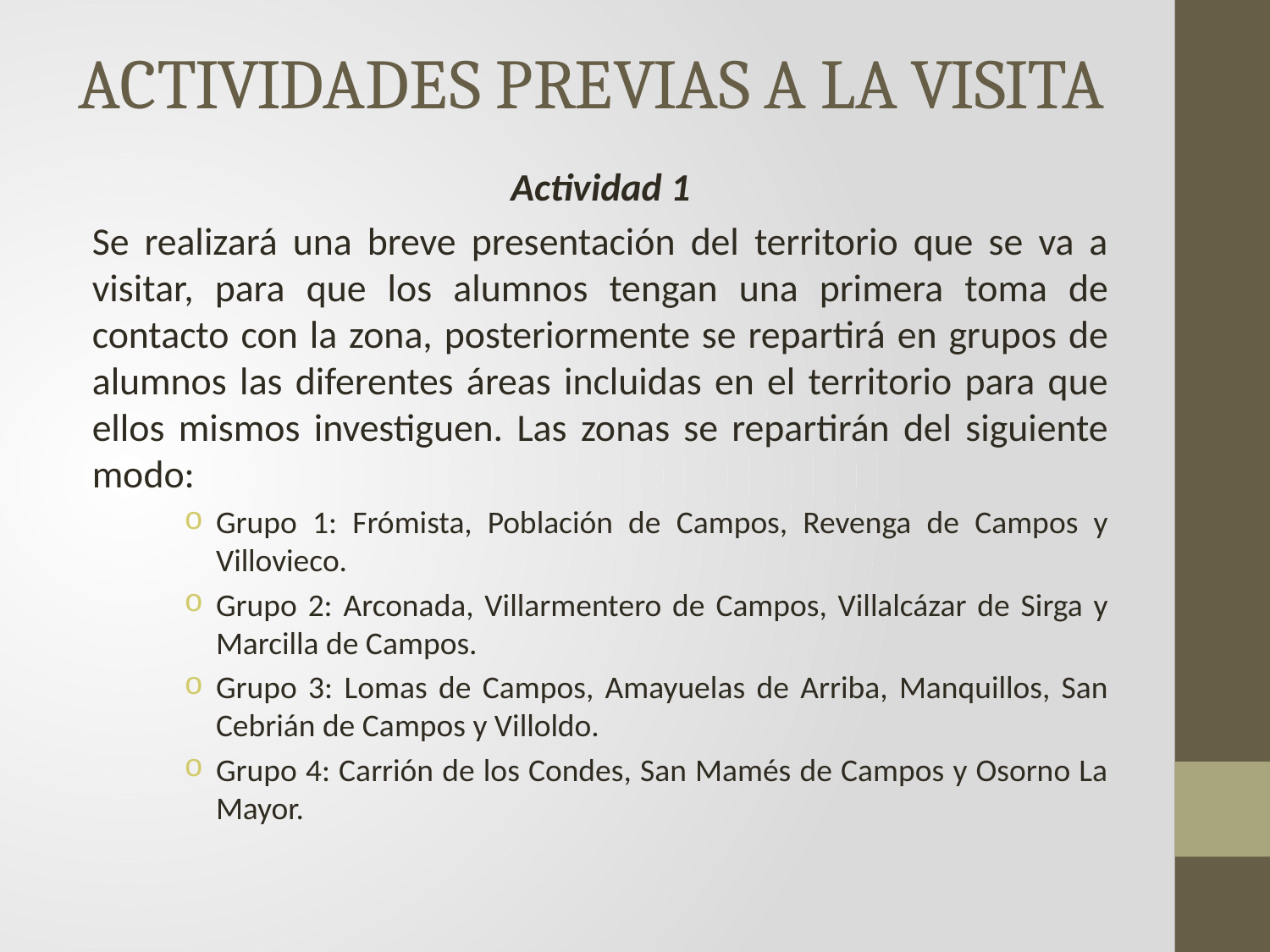

# ACTIVIDADES PREVIAS A LA VISITA
Actividad 1
Se realizará una breve presentación del territorio que se va a visitar, para que los alumnos tengan una primera toma de contacto con la zona, posteriormente se repartirá en grupos de alumnos las diferentes áreas incluidas en el territorio para que ellos mismos investiguen. Las zonas se repartirán del siguiente modo:
Grupo 1: Frómista, Población de Campos, Revenga de Campos y Villovieco.
Grupo 2: Arconada, Villarmentero de Campos, Villalcázar de Sirga y Marcilla de Campos.
Grupo 3: Lomas de Campos, Amayuelas de Arriba, Manquillos, San Cebrián de Campos y Villoldo.
Grupo 4: Carrión de los Condes, San Mamés de Campos y Osorno La Mayor.